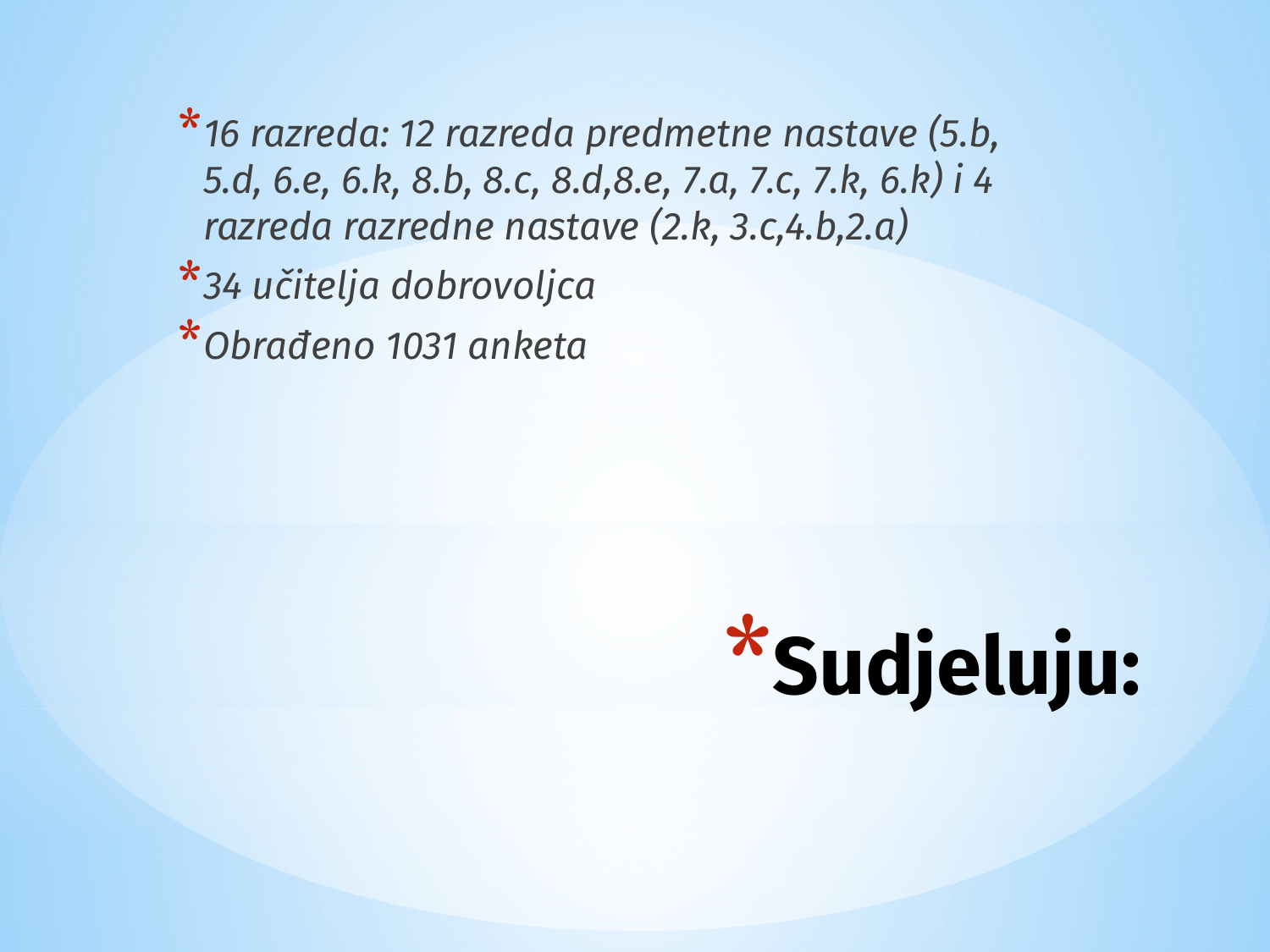

16 razreda: 12 razreda predmetne nastave (5.b, 5.d, 6.e, 6.k, 8.b, 8.c, 8.d,8.e, 7.a, 7.c, 7.k, 6.k) i 4 razreda razredne nastave (2.k, 3.c,4.b,2.a)
34 učitelja dobrovoljca
Obrađeno 1031 anketa
# Sudjeluju: